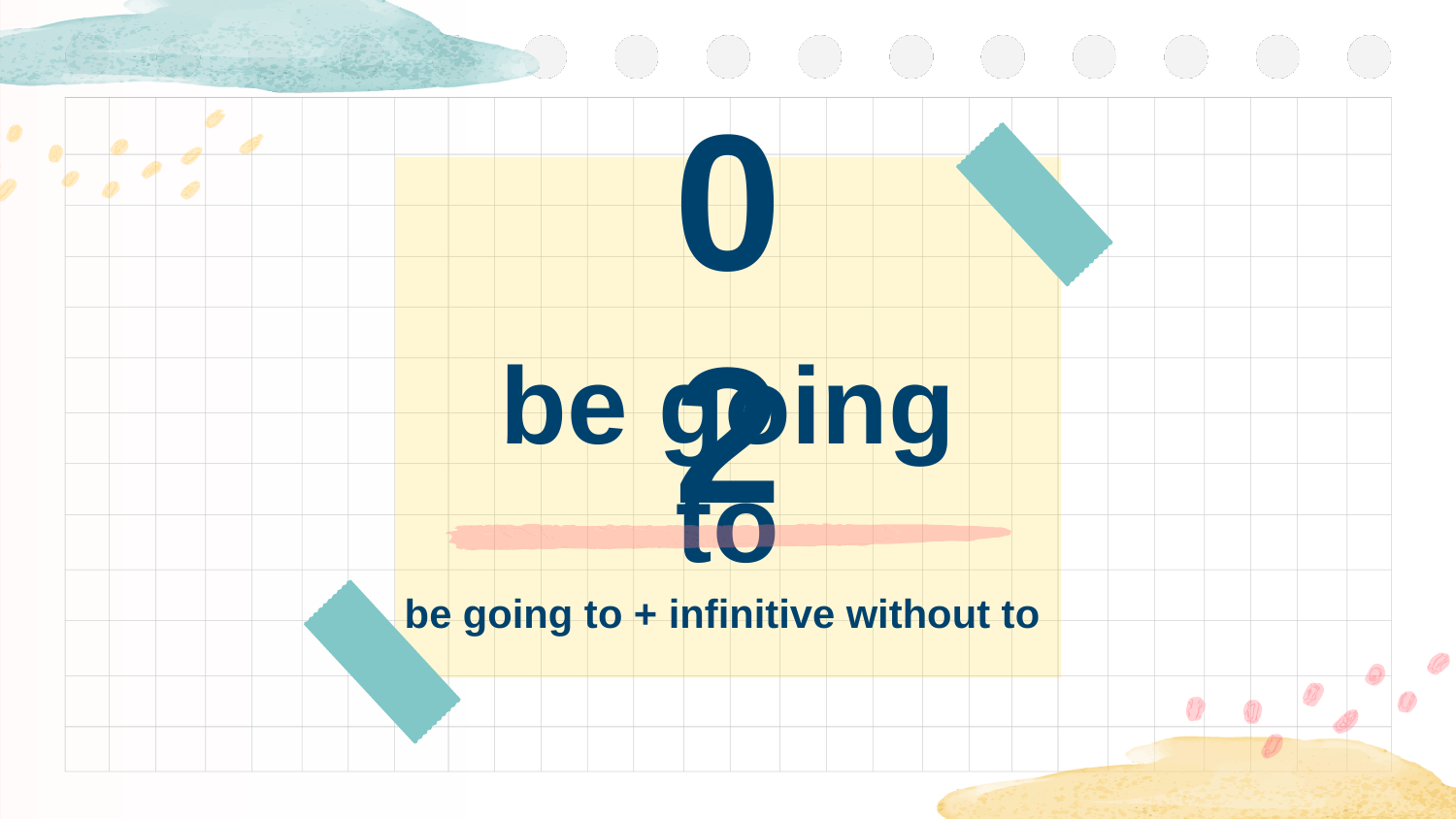

02
# be going to

be going to + infinitive without to